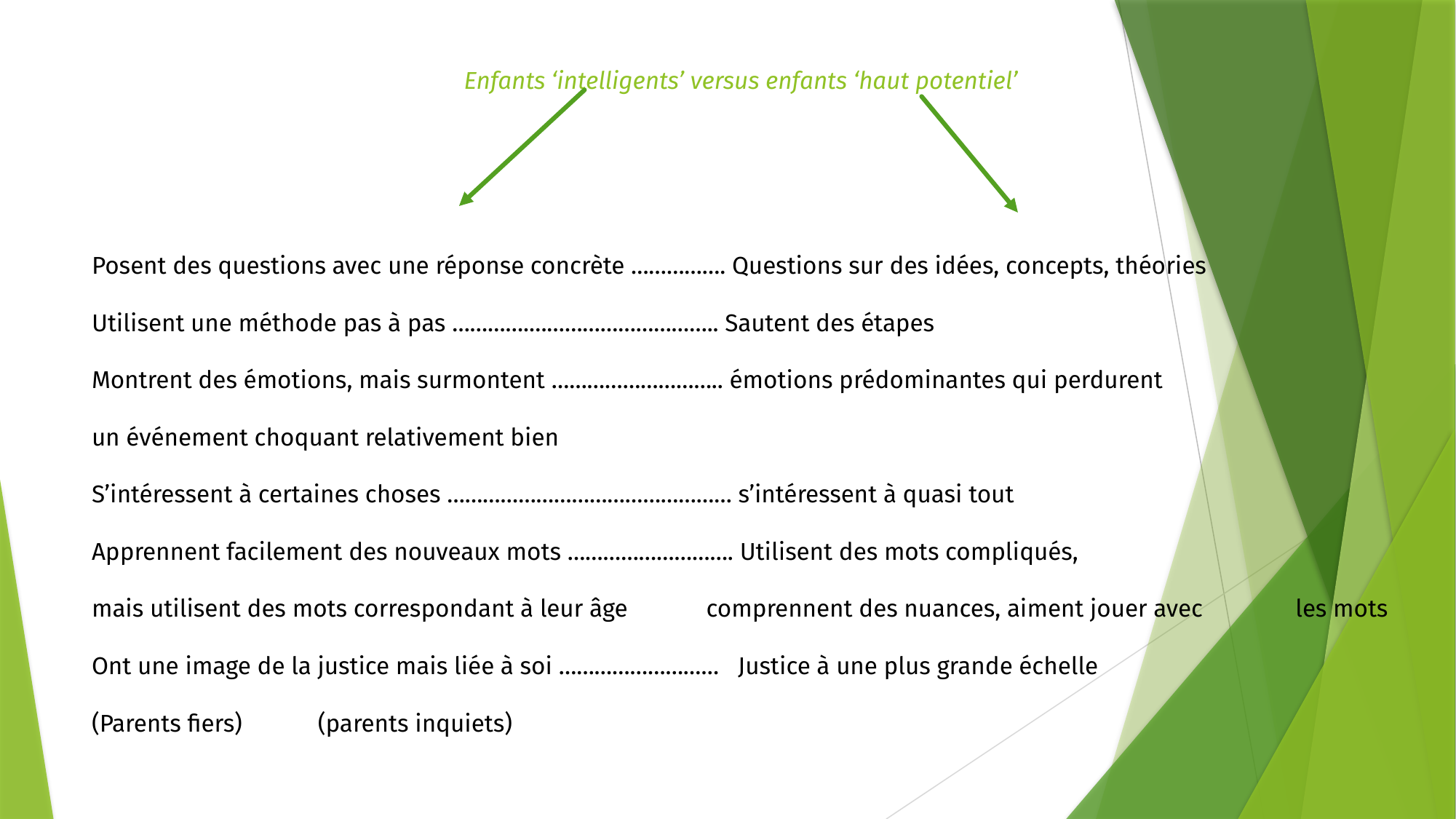

Enfants ‘intelligents’ versus enfants ‘haut potentiel’

Posent des questions avec une réponse concrète ……………. Questions sur des idées, concepts, théories
Utilisent une méthode pas à pas ………….………………………….. Sautent des étapes
Montrent des émotions, mais surmontent ……………………….. émotions prédominantes qui perdurent
un événement choquant relativement bien
S’intéressent à certaines choses ………………………………………… s’intéressent à quasi tout
Apprennent facilement des nouveaux mots ………………………. Utilisent des mots compliqués,
mais utilisent des mots correspondant à leur âge		     comprennent des nuances, aiment jouer avec 													      les mots
Ont une image de la justice mais liée à soi ………………………   Justice à une plus grande échelle
(Parents fiers)										     (parents inquiets)